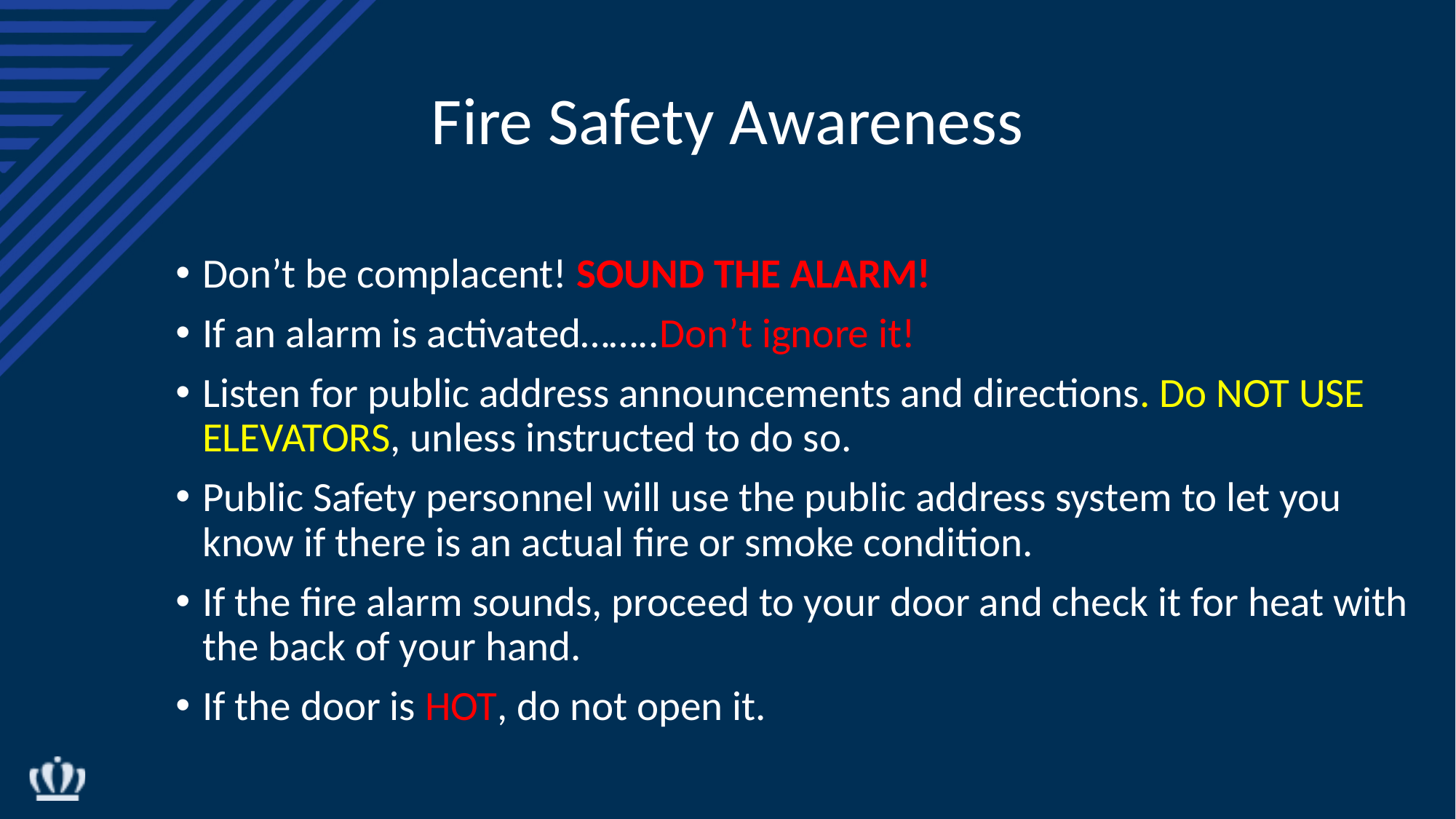

# Fire Safety Awareness
Don’t be complacent! SOUND THE ALARM!
If an alarm is activated……..Don’t ignore it!
Listen for public address announcements and directions. Do NOT USE ELEVATORS, unless instructed to do so.
Public Safety personnel will use the public address system to let you know if there is an actual fire or smoke condition.
If the fire alarm sounds, proceed to your door and check it for heat with the back of your hand.
If the door is HOT, do not open it.